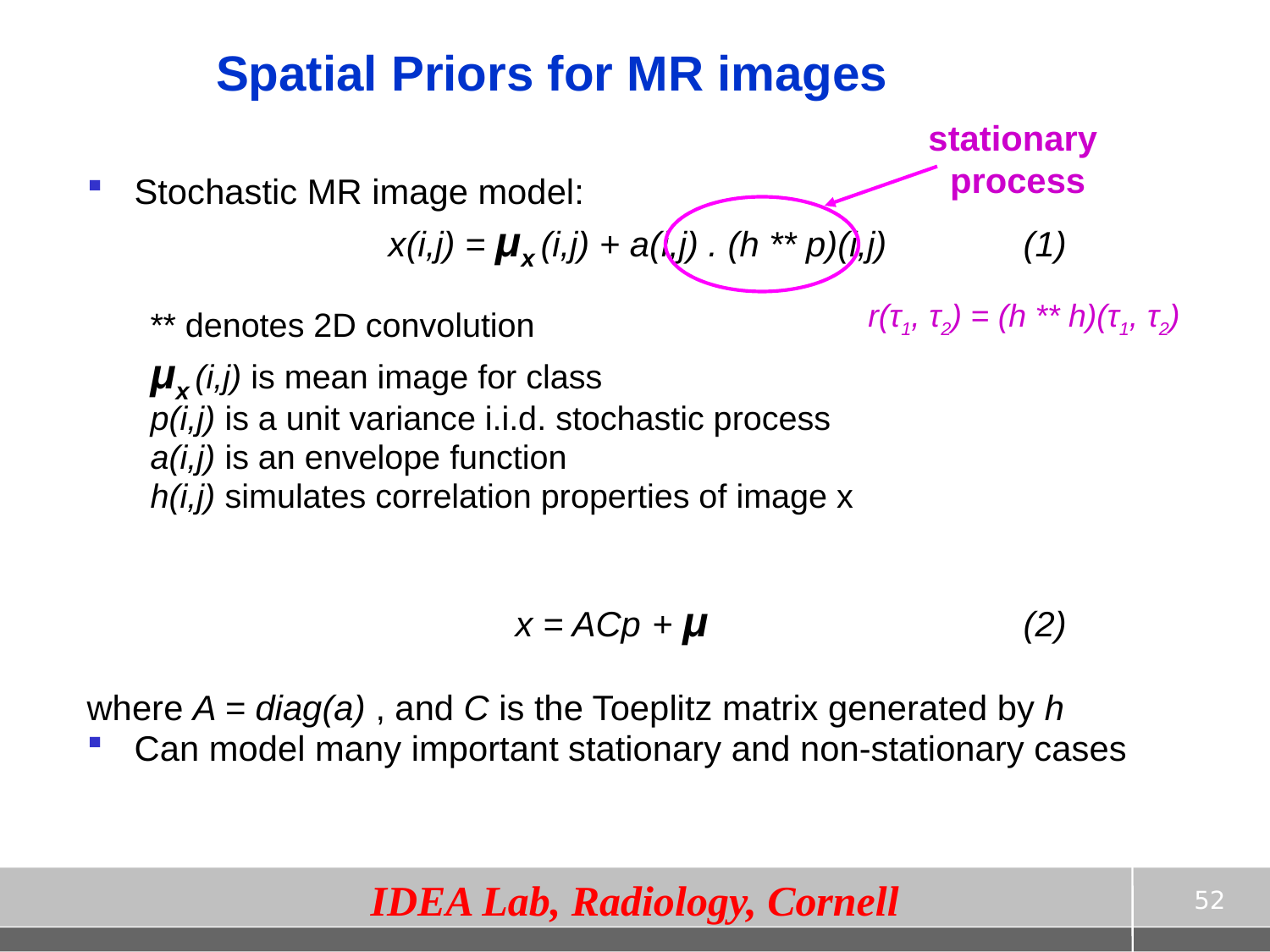

# Spatial Priors for MR images
stationary
process

Stochastic MR image model:
			x(i,j) = μx (i,j) + a(i,j) . (h ** p)(i,j)		(1)

** denotes 2D convolution
μx (i,j) is mean image for class
p(i,j) is a unit variance i.i.d. stochastic process
a(i,j) is an envelope function
h(i,j) simulates correlation properties of image x

				x = ACp	 + μ 			(2)

where A = diag(a) , and C is the Toeplitz matrix generated by h
Can model many important stationary and non-stationary cases
r(τ1, τ2) = (h ** h)(τ1, τ2)
52